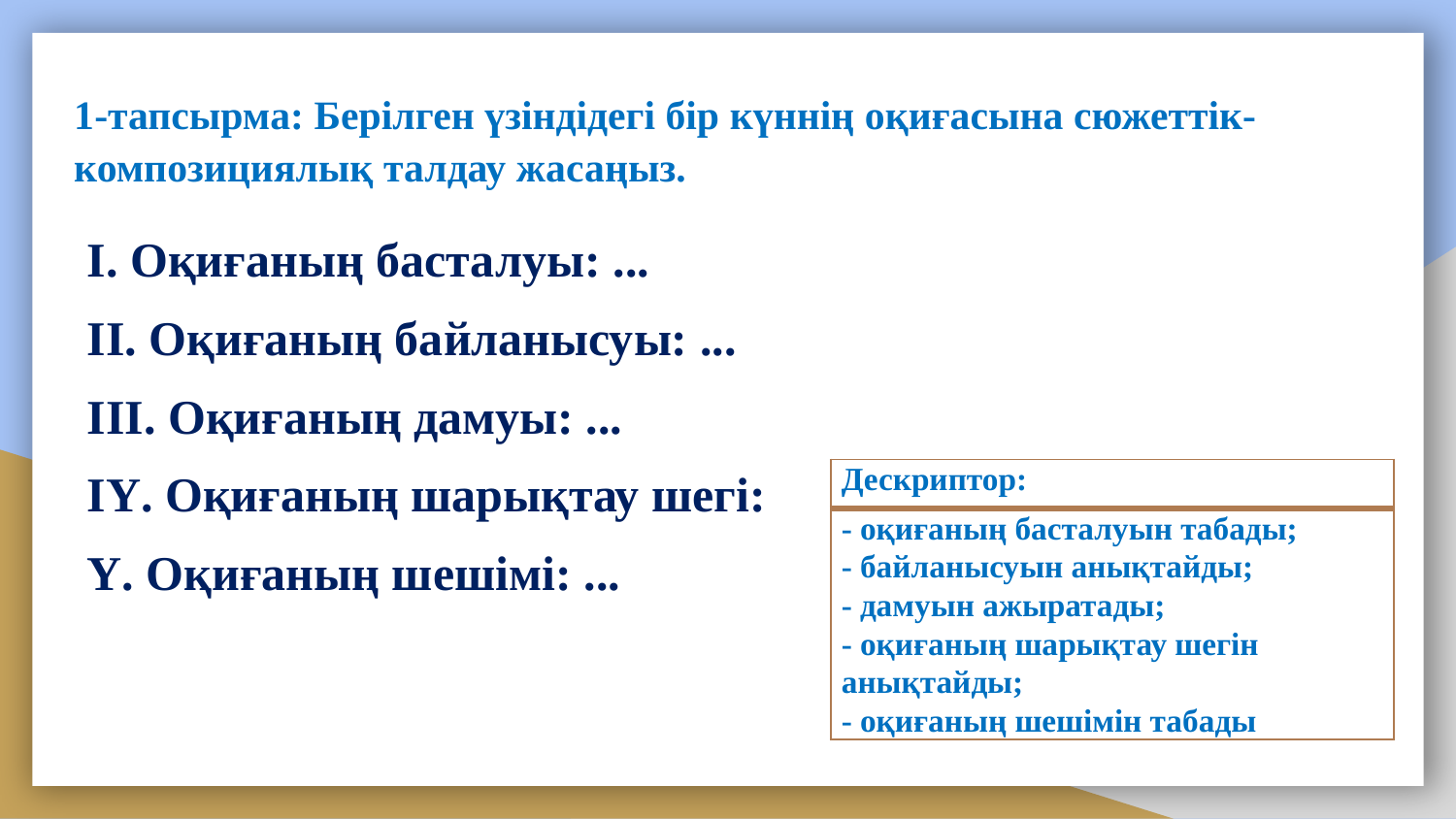

1-тапсырма: Берілген үзіндідегі бір күннің оқиғасына сюжеттік-композициялық талдау жасаңыз.
І. Оқиғаның басталуы: ...
ІІ. Оқиғаның байланысуы: ...
ІІІ. Оқиғаның дамуы: ...
ІҮ. Оқиғаның шарықтау шегі:
Ү. Оқиғаның шешімі: ...

| Дескриптор: |
| --- |
| - оқиғаның басталуын табады; - байланысуын анықтайды; - дамуын ажыратады; - оқиғаның шарықтау шегін анықтайды; - оқиғаның шешімін табады |